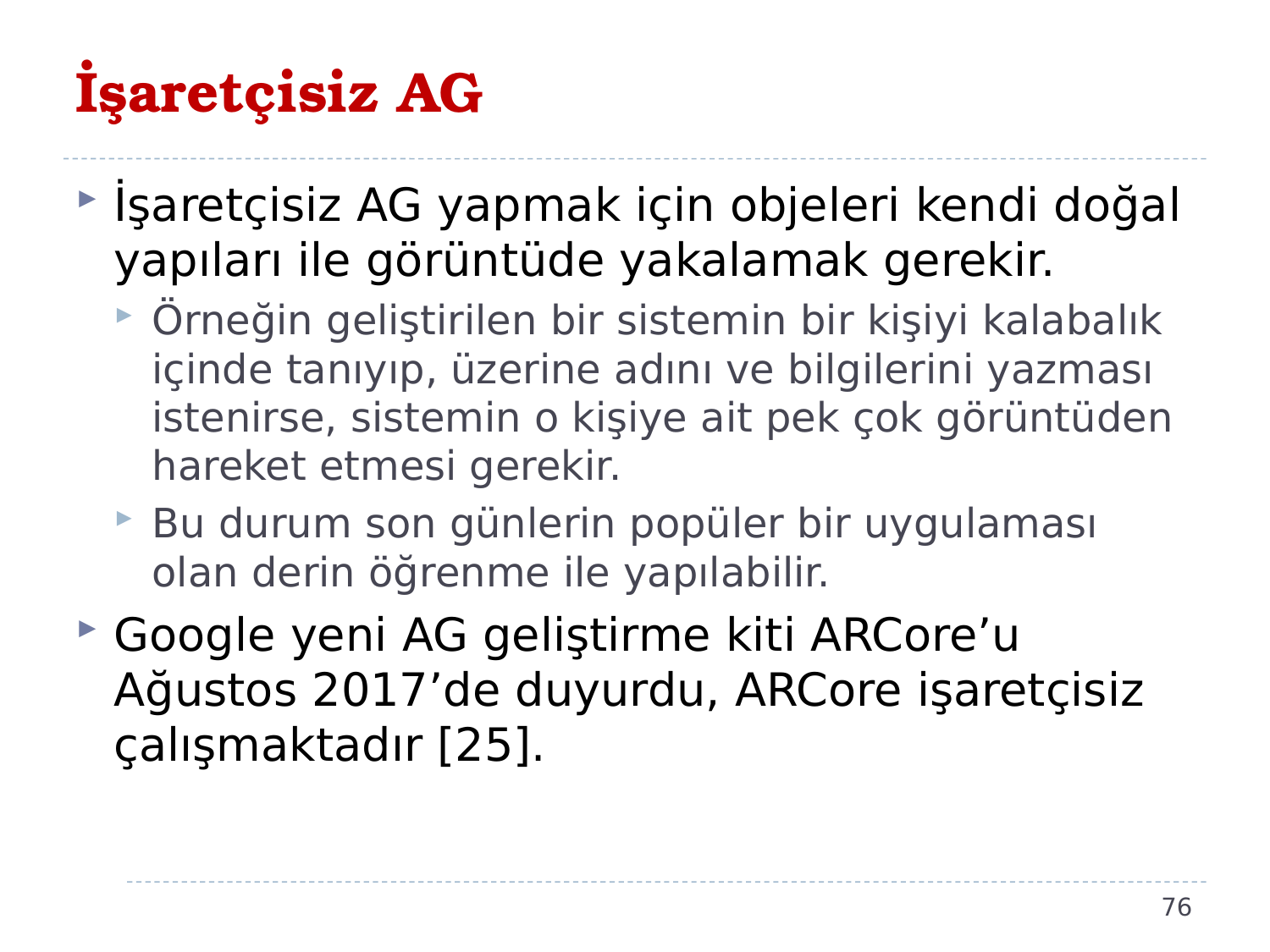

# İşaretçisiz AG
İşaretçisiz AG yapmak için objeleri kendi doğal yapıları ile görüntüde yakalamak gerekir.
Örneğin geliştirilen bir sistemin bir kişiyi kalabalık içinde tanıyıp, üzerine adını ve bilgilerini yazması istenirse, sistemin o kişiye ait pek çok görüntüden hareket etmesi gerekir.
Bu durum son günlerin popüler bir uygulaması olan derin öğrenme ile yapılabilir.
Google yeni AG geliştirme kiti ARCore’u Ağustos 2017’de duyurdu, ARCore işaretçisiz çalışmaktadır [25].

76